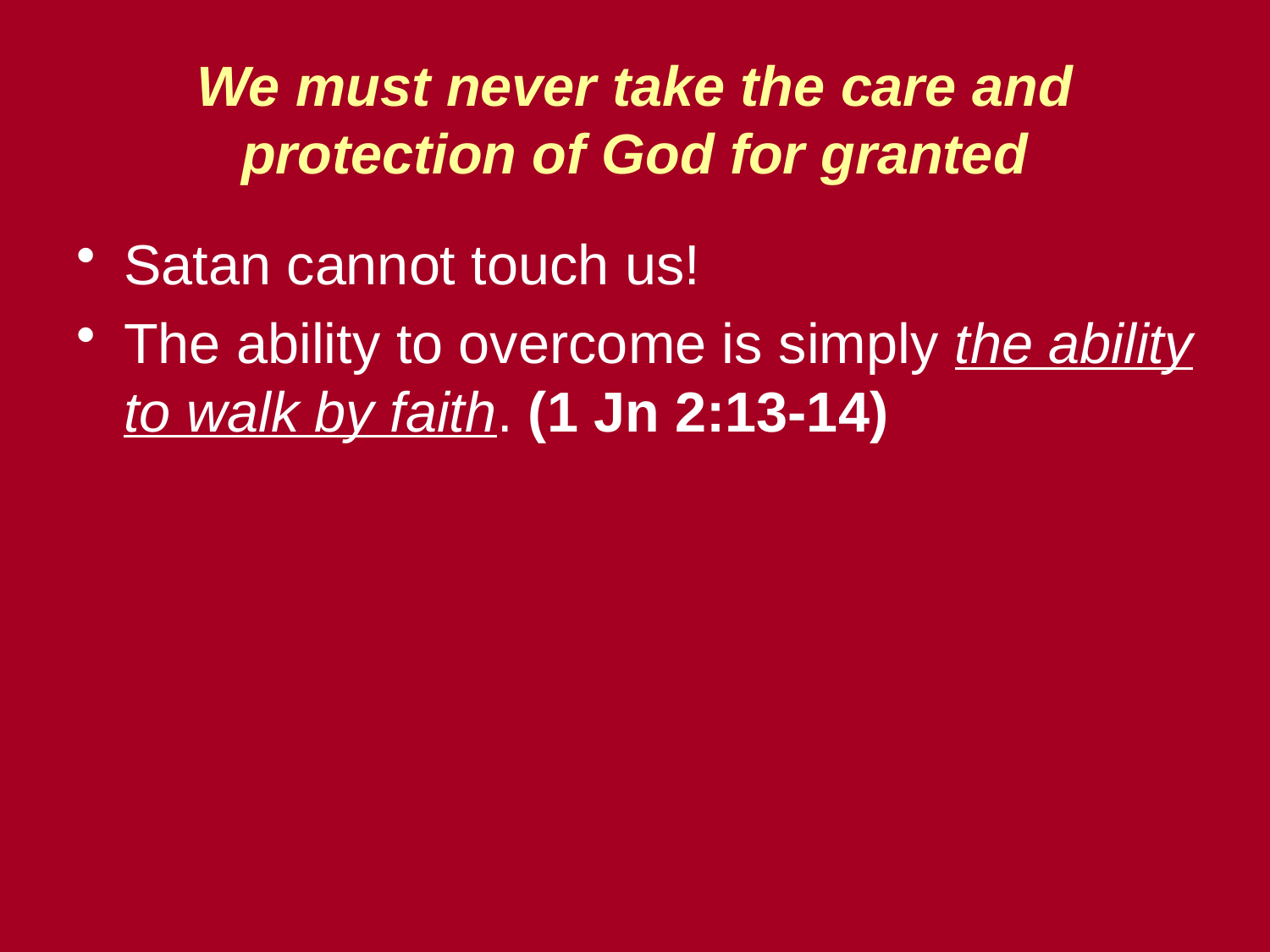

# We must never take the care and protection of God for granted
Satan cannot touch us!
The ability to overcome is simply the ability to walk by faith. (1 Jn 2:13-14)